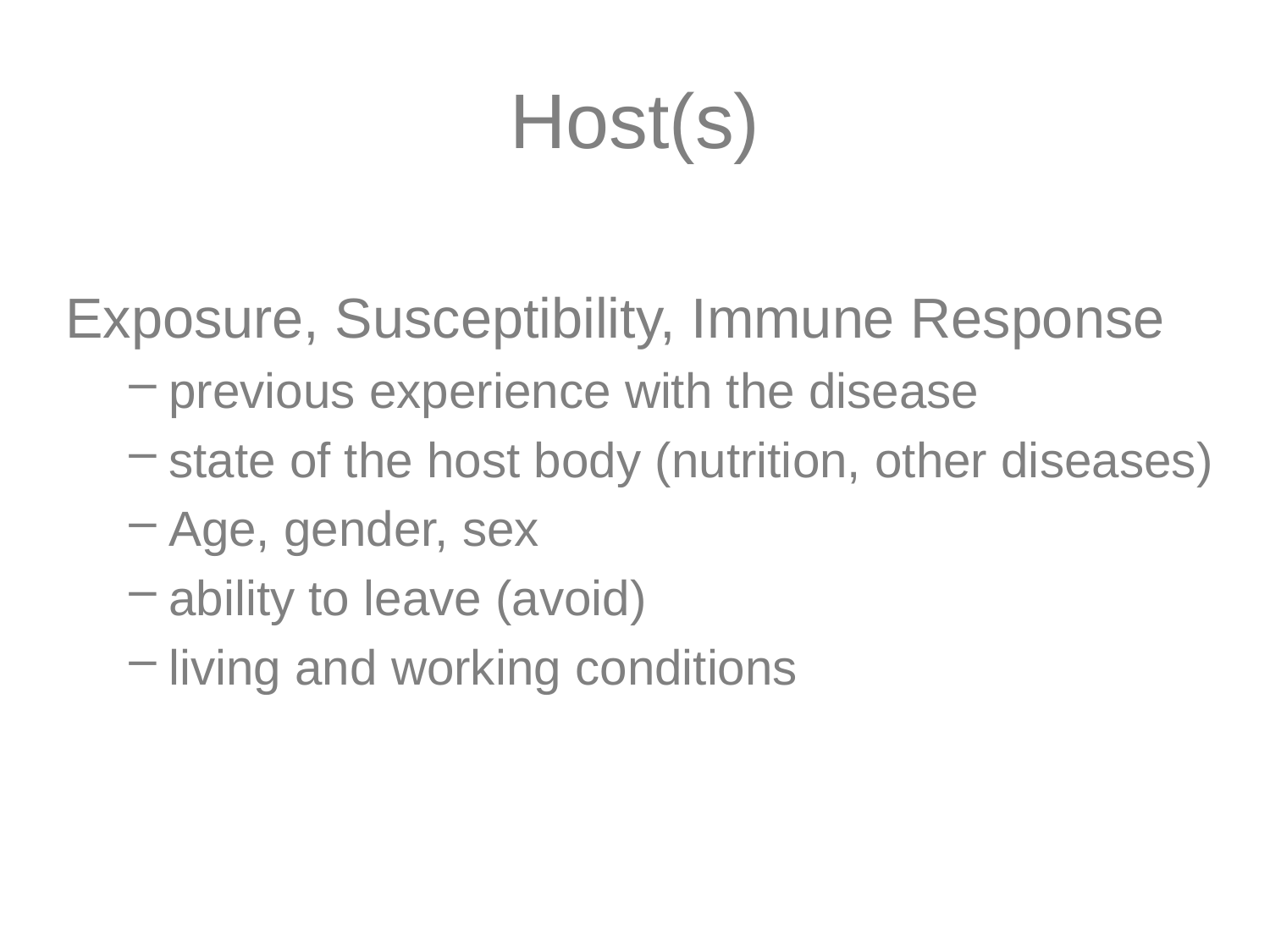

# Host(s)
Exposure, Susceptibility, Immune Response
previous experience with the disease
state of the host body (nutrition, other diseases)
Age, gender, sex
ability to leave (avoid)
living and working conditions